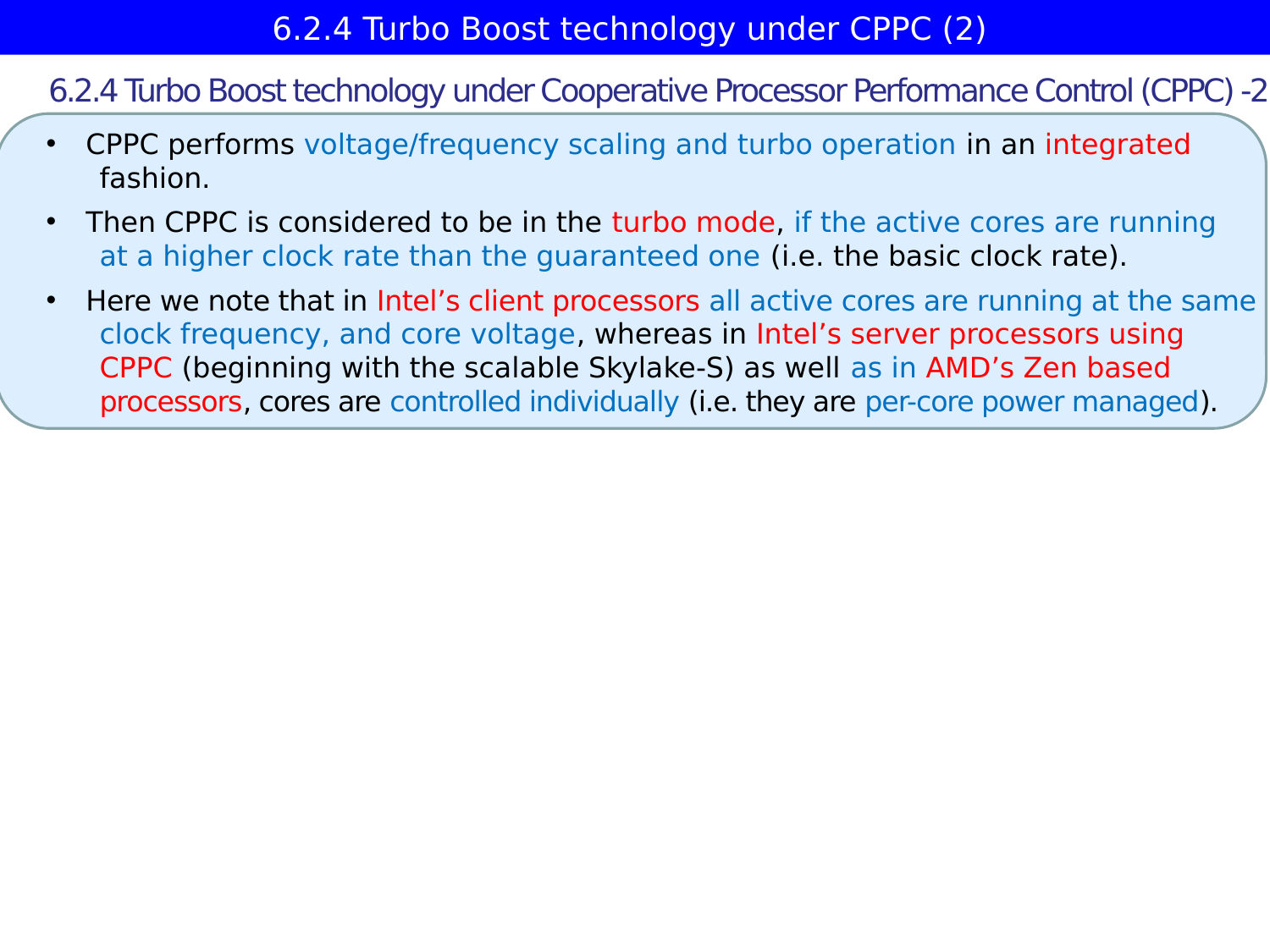

# 6.2.4 Turbo Boost technology under CPPC (2)
6.2.4 Turbo Boost technology under Cooperative Processor Performance Control (CPPC) -2

CPPC performs voltage/frequency scaling and turbo operation in an integrated
      fashion.
Then CPPC is considered to be in the turbo mode, if the active cores are running
      at a higher clock rate than the guaranteed one (i.e. the basic clock rate).
Here we note that in Intel’s client processors all active cores are running at the same
      clock frequency, and core voltage, whereas in Intel’s server processors using
      CPPC (beginning with the scalable Skylake-S) as well as in AMD’s Zen based
      processors, cores are controlled individually (i.e. they are per-core power managed).